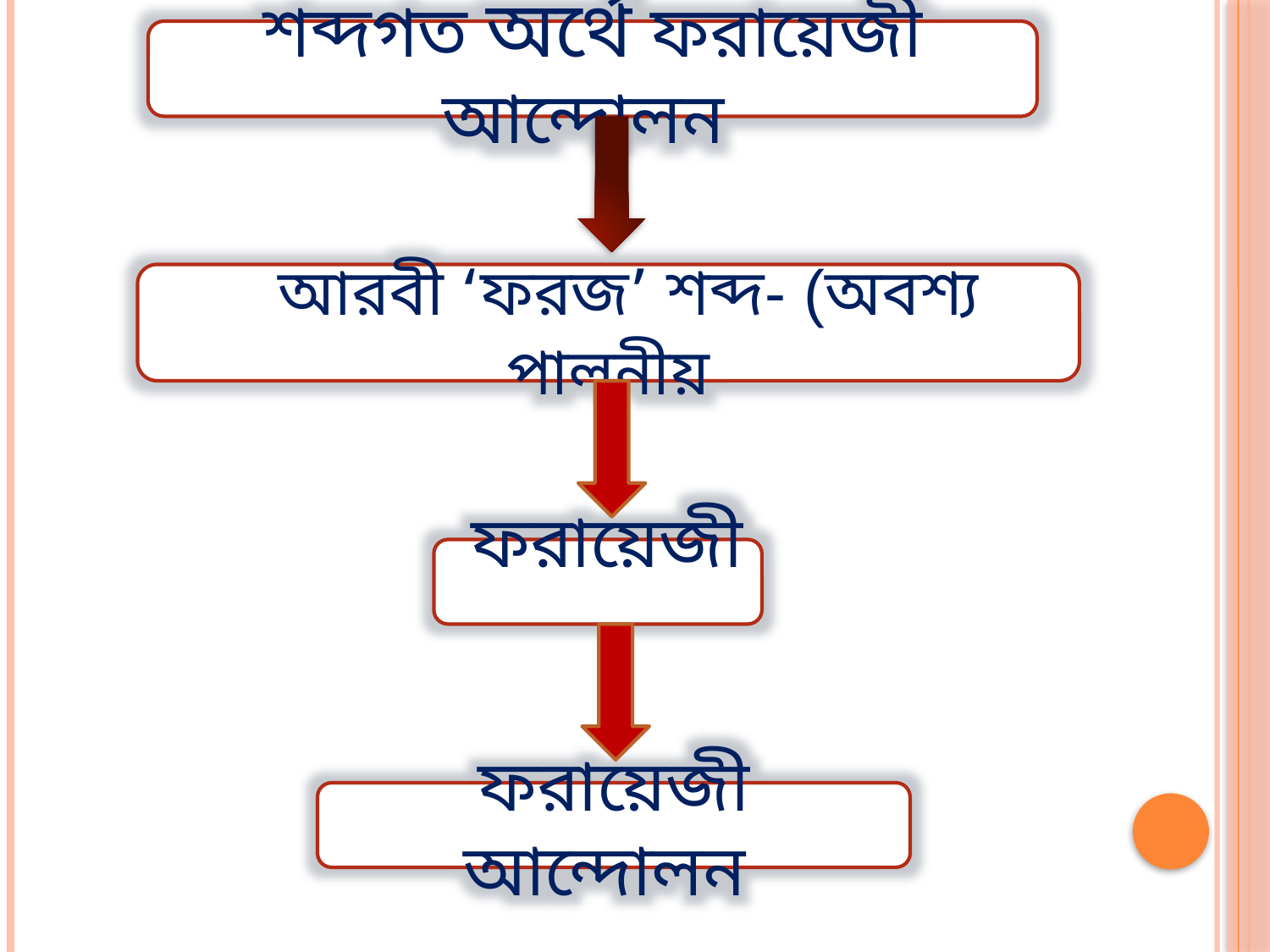

শব্দগত অর্থে ফরায়েজী আন্দোলন

  আরবী ‘ফরজ’ শব্দ- (অবশ্য পালনীয়
 ফরায়েজী
ফরায়েজী আন্দোলন